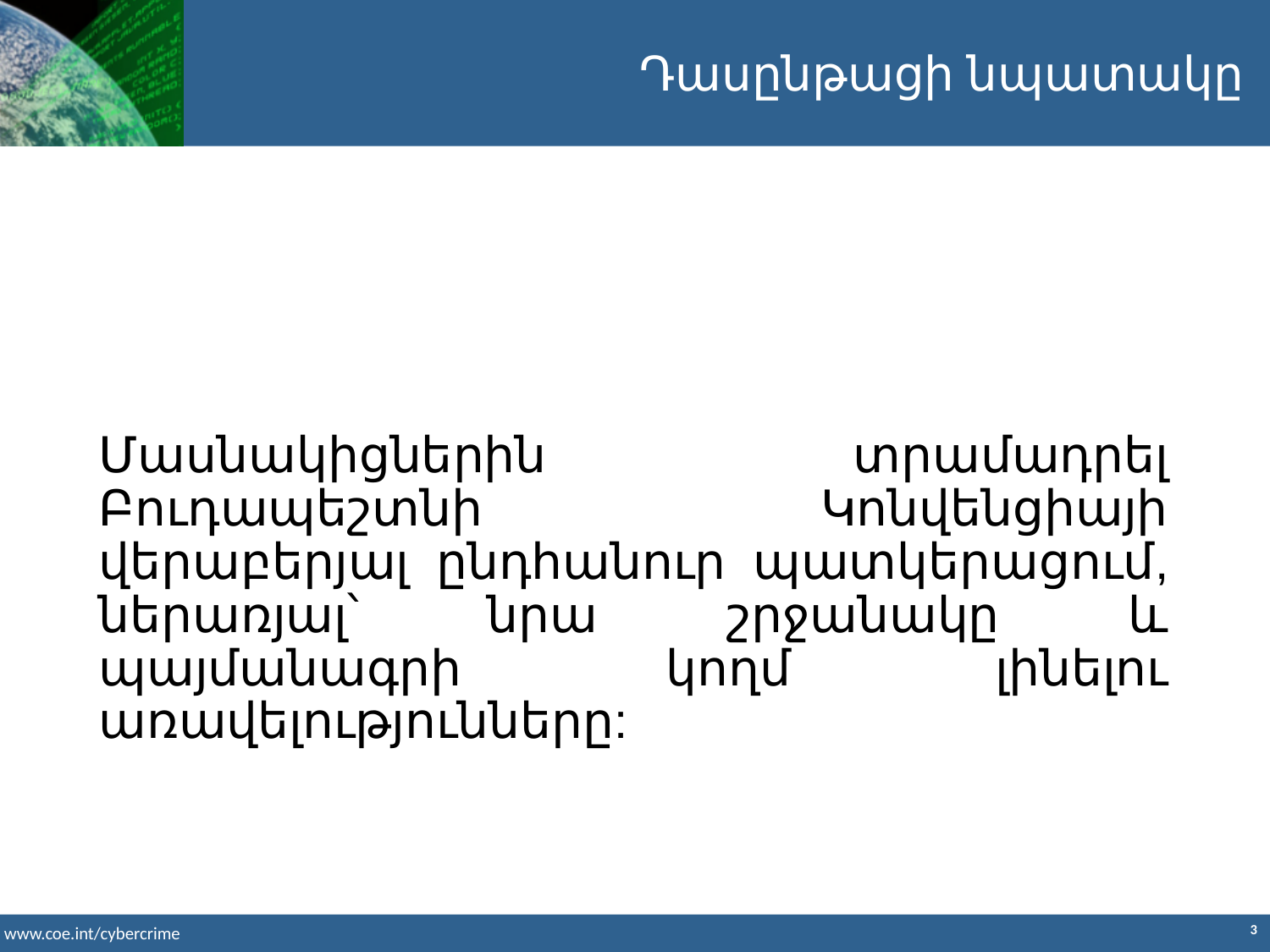

Դասընթացի նպատակը

Մասնակիցներին տրամադրել Բուդապեշտնի Կոնվենցիայի վերաբերյալ ընդհանուր պատկերացում, ներառյալ՝ նրա շրջանակը և պայմանագրի կողմ լինելու առավելությունները:

3